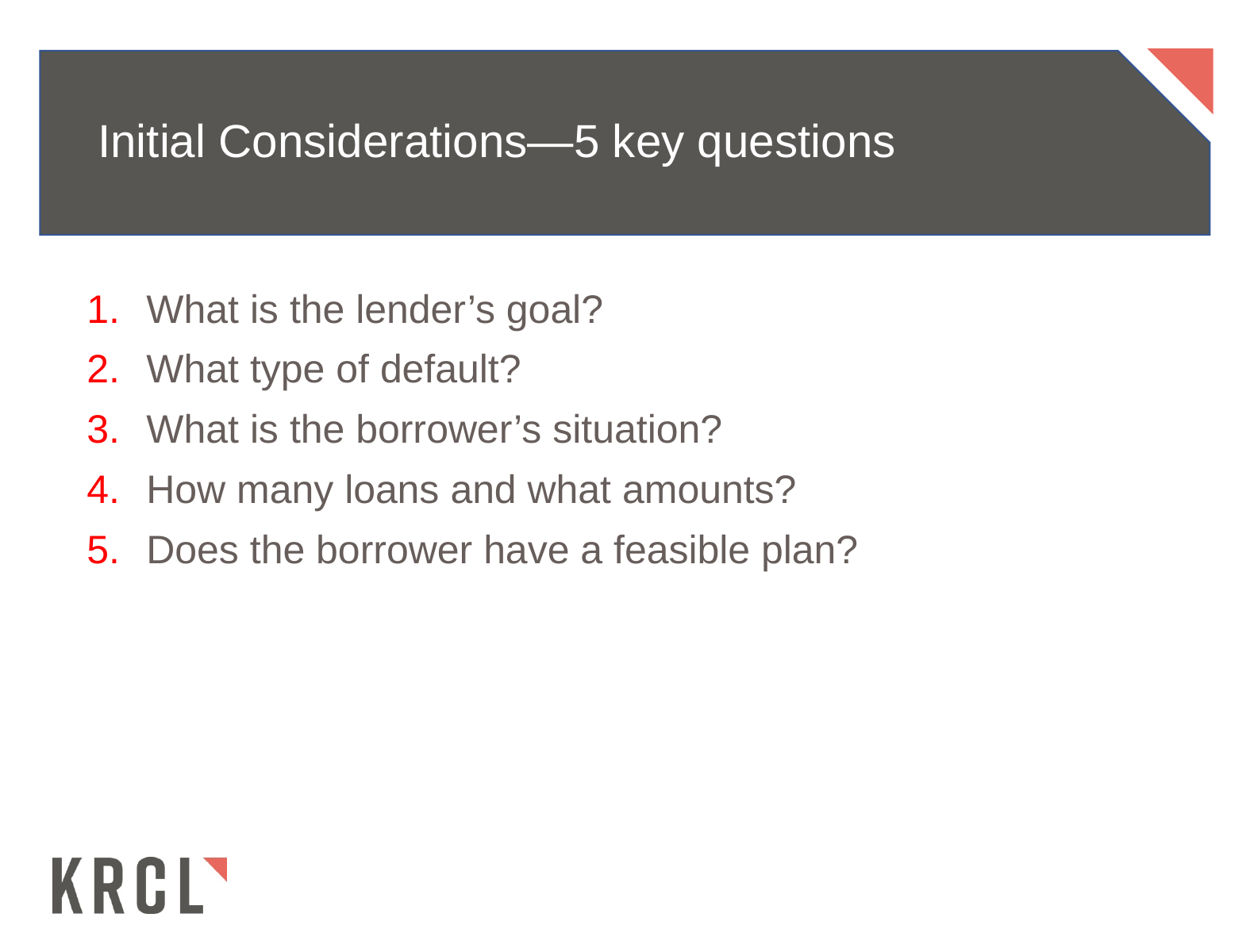

# Initial Considerations—5 key questions
What is the lender’s goal?
What type of default?
What is the borrower’s situation?
How many loans and what amounts?
Does the borrower have a feasible plan?